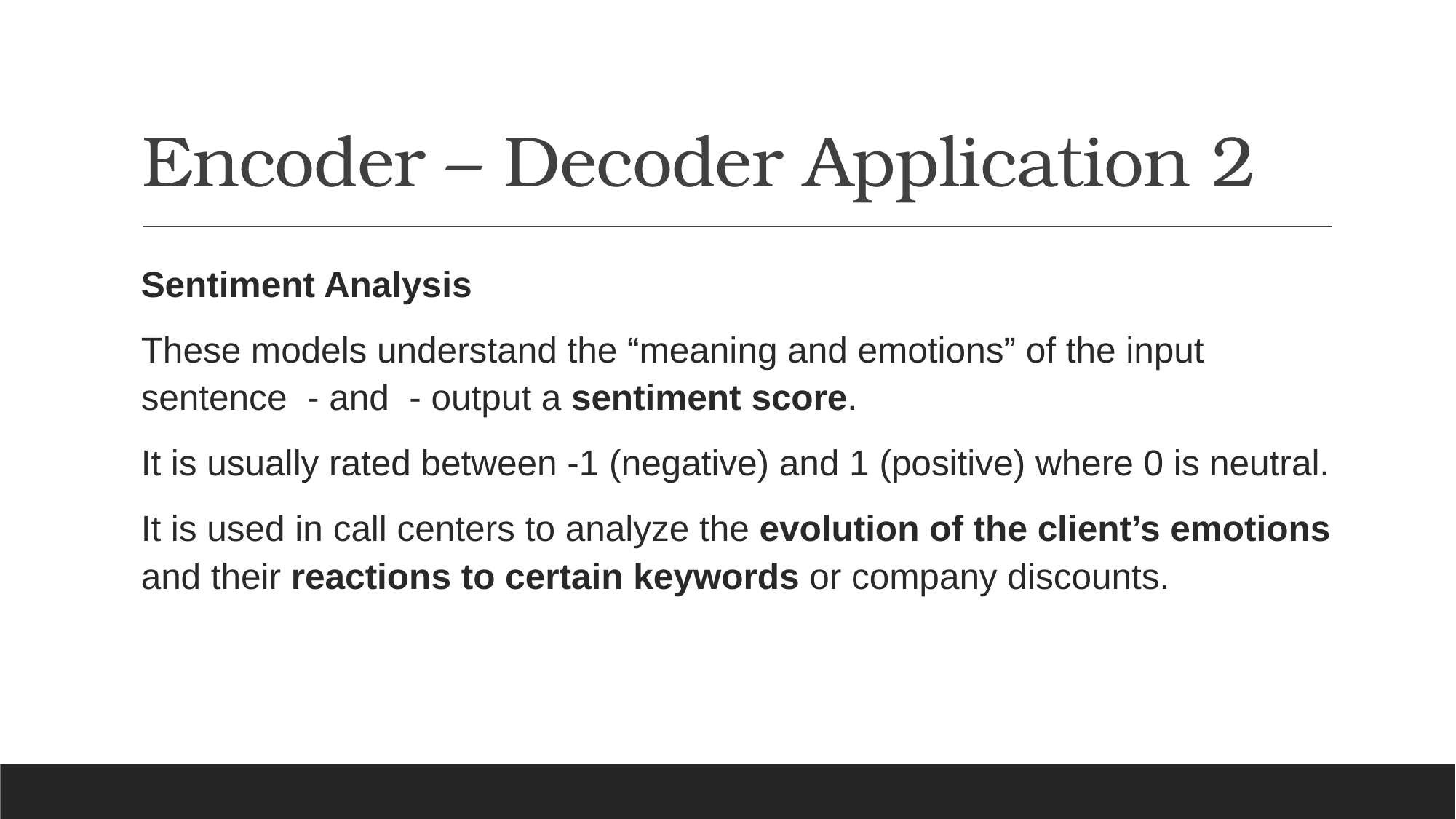

# Encoder – Decoder Application 2
Sentiment Analysis
These models understand the “meaning and emotions” of the input sentence  - and  - output a sentiment score.
It is usually rated between -1 (negative) and 1 (positive) where 0 is neutral.
It is used in call centers to analyze the evolution of the client’s emotions and their reactions to certain keywords or company discounts.